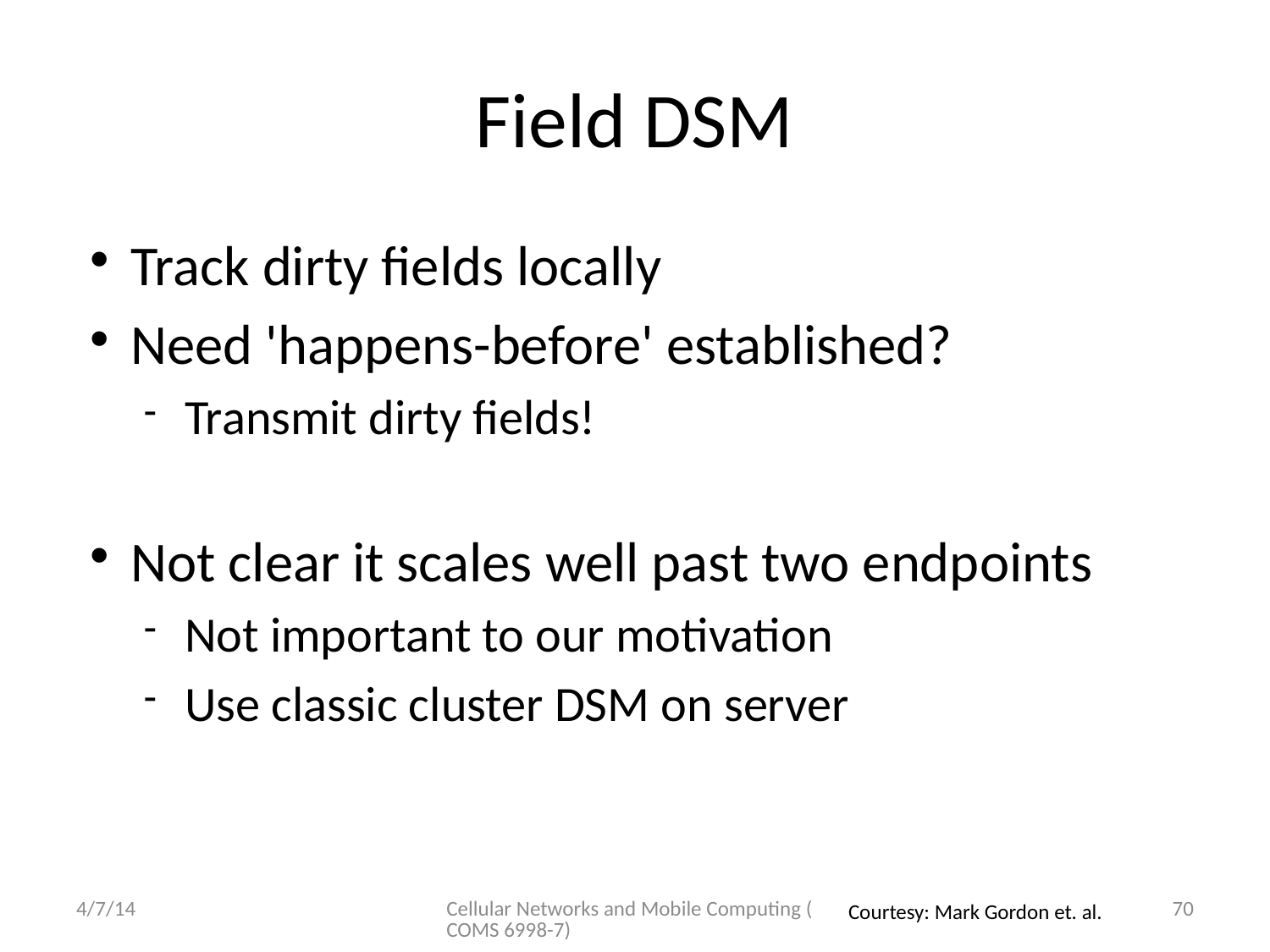

# Field DSM
Track dirty fields locally
Need 'happens-before' established?
Transmit dirty fields!

Not clear it scales well past two endpoints
Not important to our motivation
Use classic cluster DSM on server
4/7/14
Cellular Networks and Mobile Computing (COMS 6998-7)
70
Courtesy: Mark Gordon et. al.